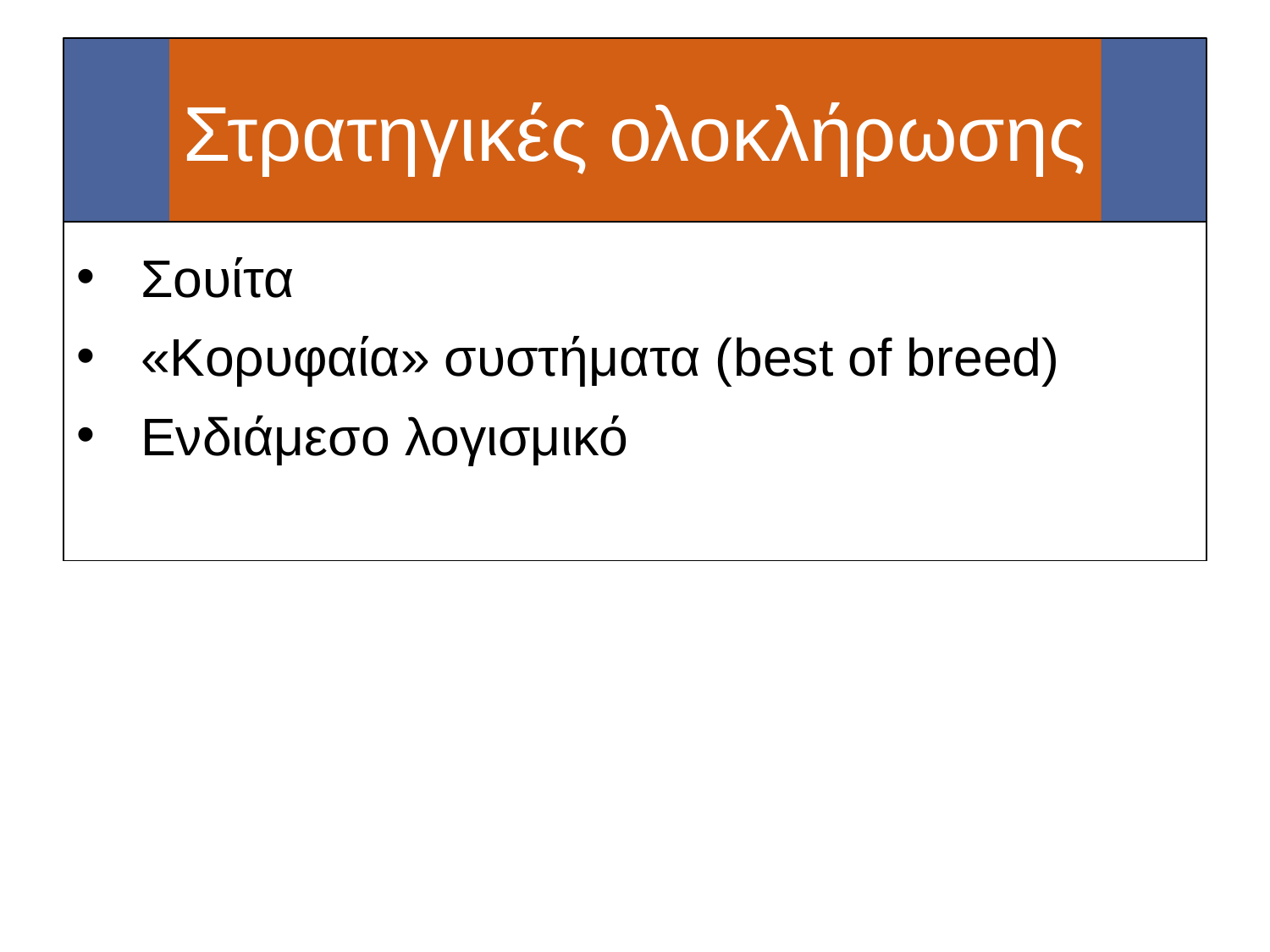

# Στρατηγικές ολοκλήρωσης

Σουίτα
«Κορυφαία» συστήματα (best of breed)
Ενδιάμεσο λογισμικό